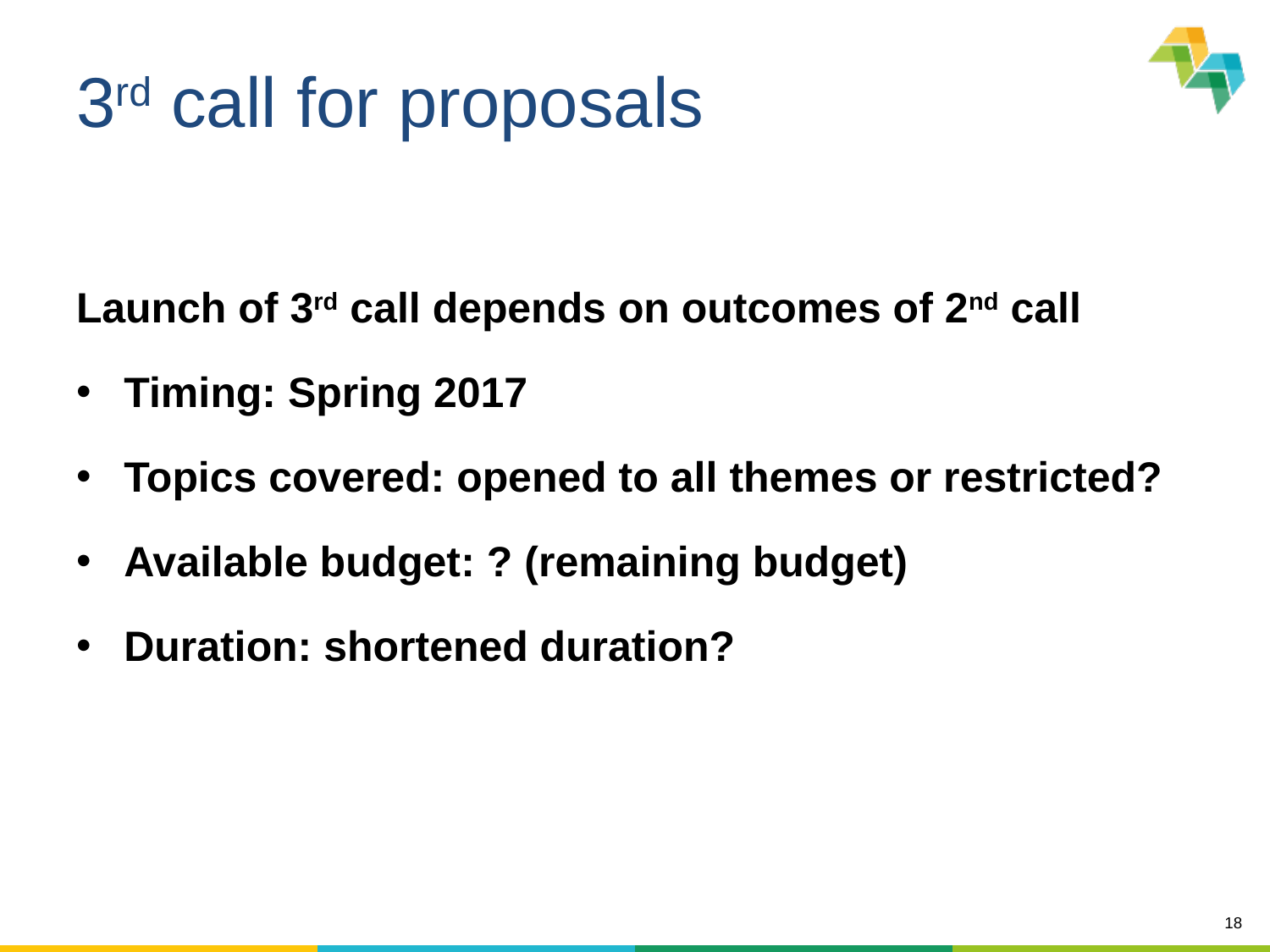

# 3rd call for proposals

Launch of 3rd call depends on outcomes of 2nd call
Timing: Spring 2017
Topics covered: opened to all themes or restricted?
Available budget: ? (remaining budget)
Duration: shortened duration?